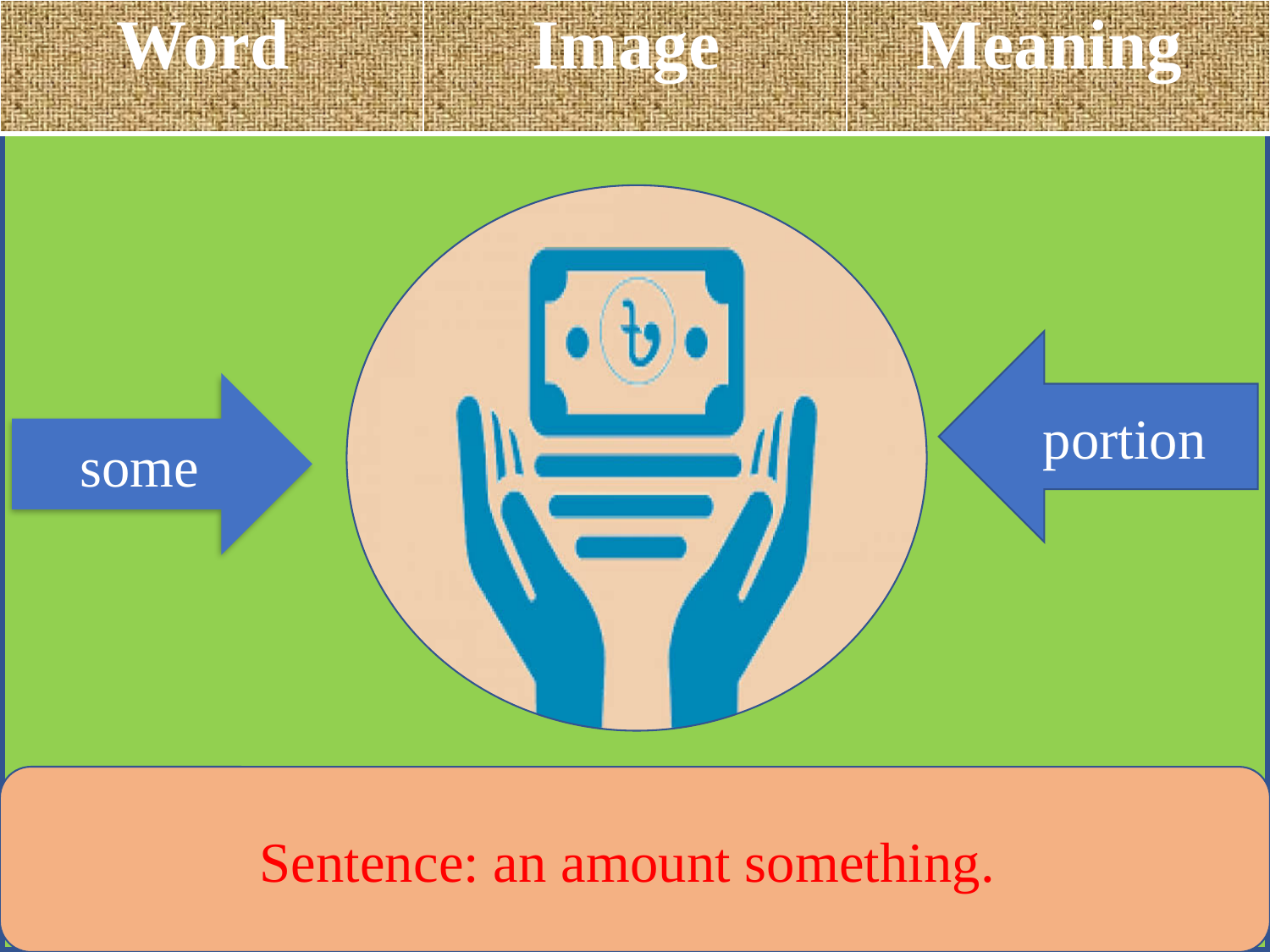

| Word | Image | Meaning |
| --- | --- | --- |

portion
some
Sentence: an amount something.